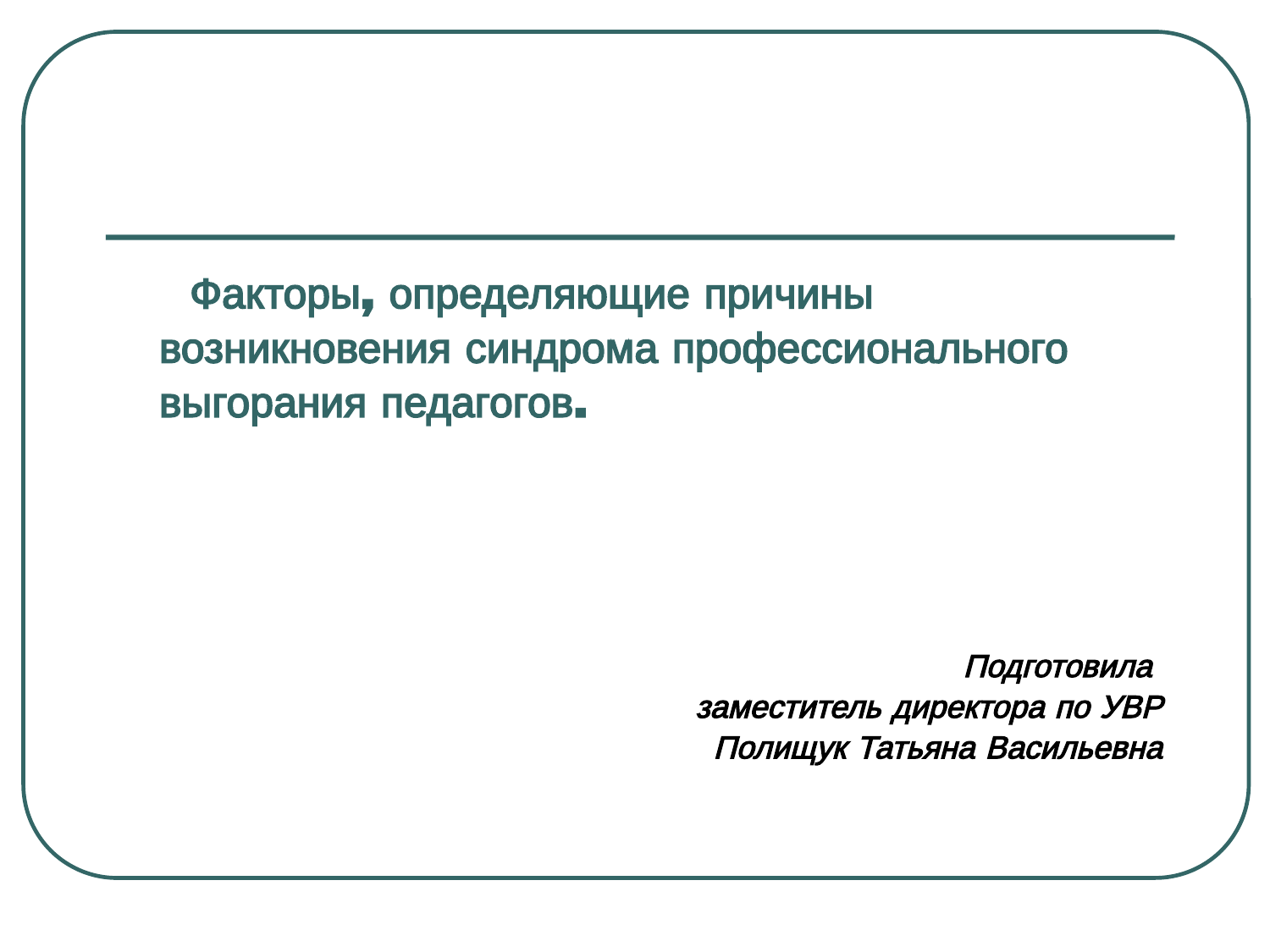

Факторы, определяющие причины возникновения синдрома профессионального выгорания педагогов.

Подготовила
заместитель директора по УВР
Полищук Татьяна Васильевна